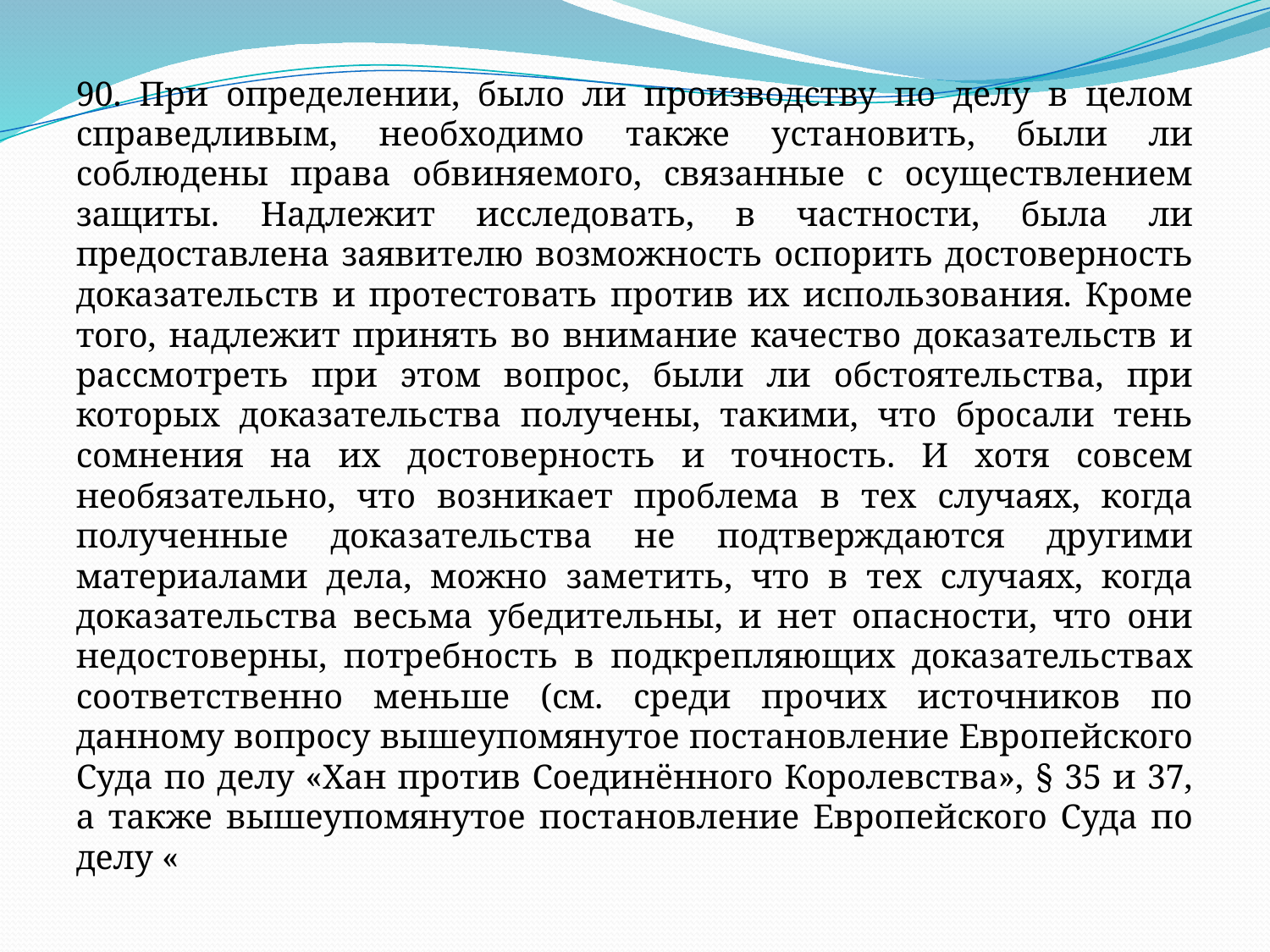

90. При определении, было ли производству по делу в целом справедливым, необходимо также установить, были ли соблюдены права обвиняемого, связанные с осуществлением защиты. Надлежит исследовать, в частности, была ли предоставлена заявителю возможность оспорить достоверность доказательств и протестовать против их использования. Кроме того, надлежит принять во внимание качество доказательств и рассмотреть при этом вопрос, были ли обстоятельства, при которых доказательства получены, такими, что бросали тень сомнения на их достоверность и точность. И хотя совсем необязательно, что возникает проблема в тех случаях, когда полученные доказательства не подтверждаются другими материалами дела, можно заметить, что в тех случаях, когда доказательства весьма убедительны, и нет опасности, что они недостоверны, потребность в подкрепляющих доказательствах соответственно меньше (см. среди прочих источников по данному вопросу вышеупомянутое постановление Европейского Суда по делу «Хан против Соединённого Королевства», § 35 и 37, а также вышеупомянутое постановление Европейского Суда по делу «